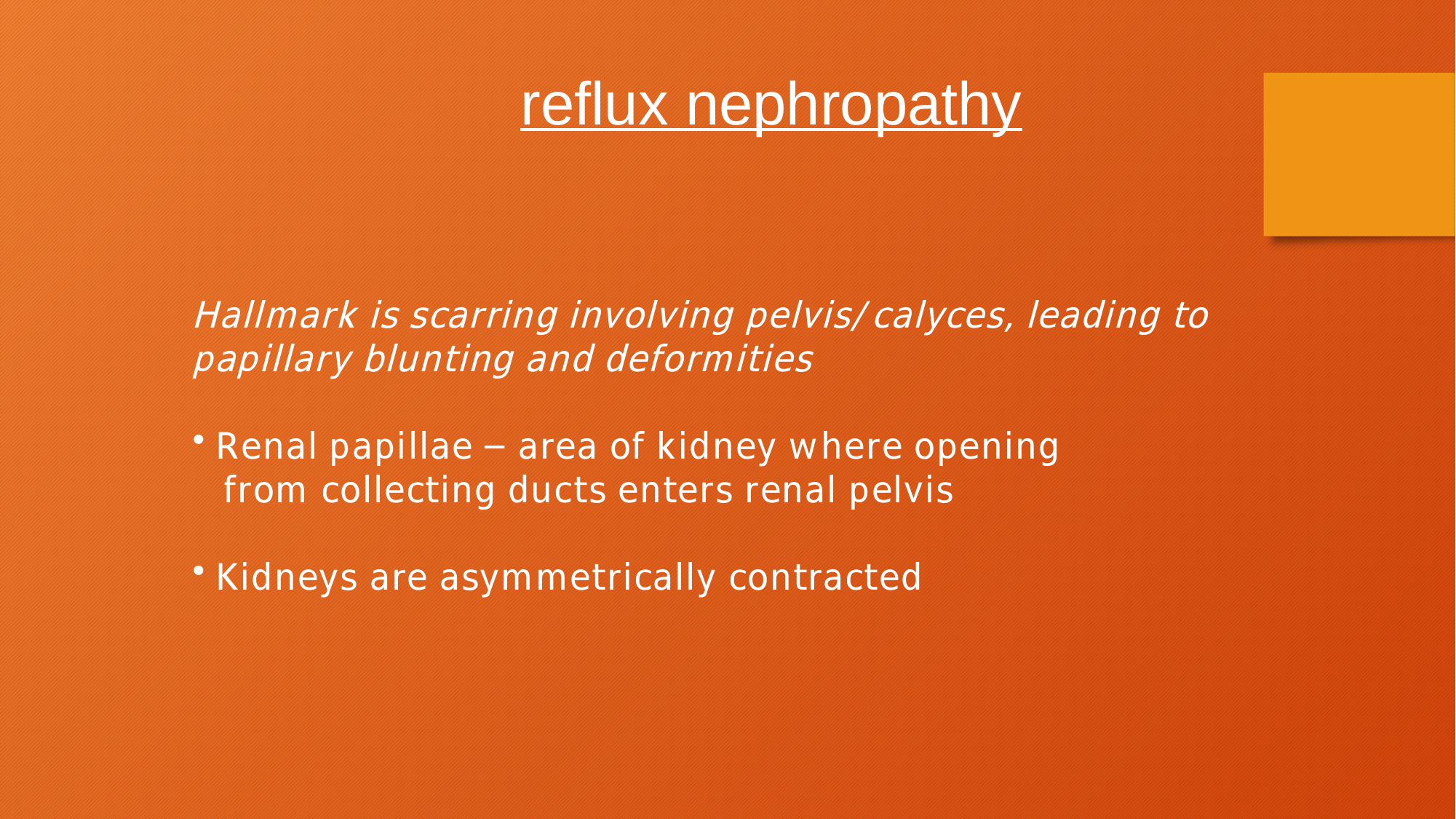

reflux nephropathy
Hallmark is scarring involving pelvis/calyces, leading to papillary blunting and deformities

 Renal papillae – area of kidney where opening
   from collecting ducts enters renal pelvis

 Kidneys are asymmetrically contracted